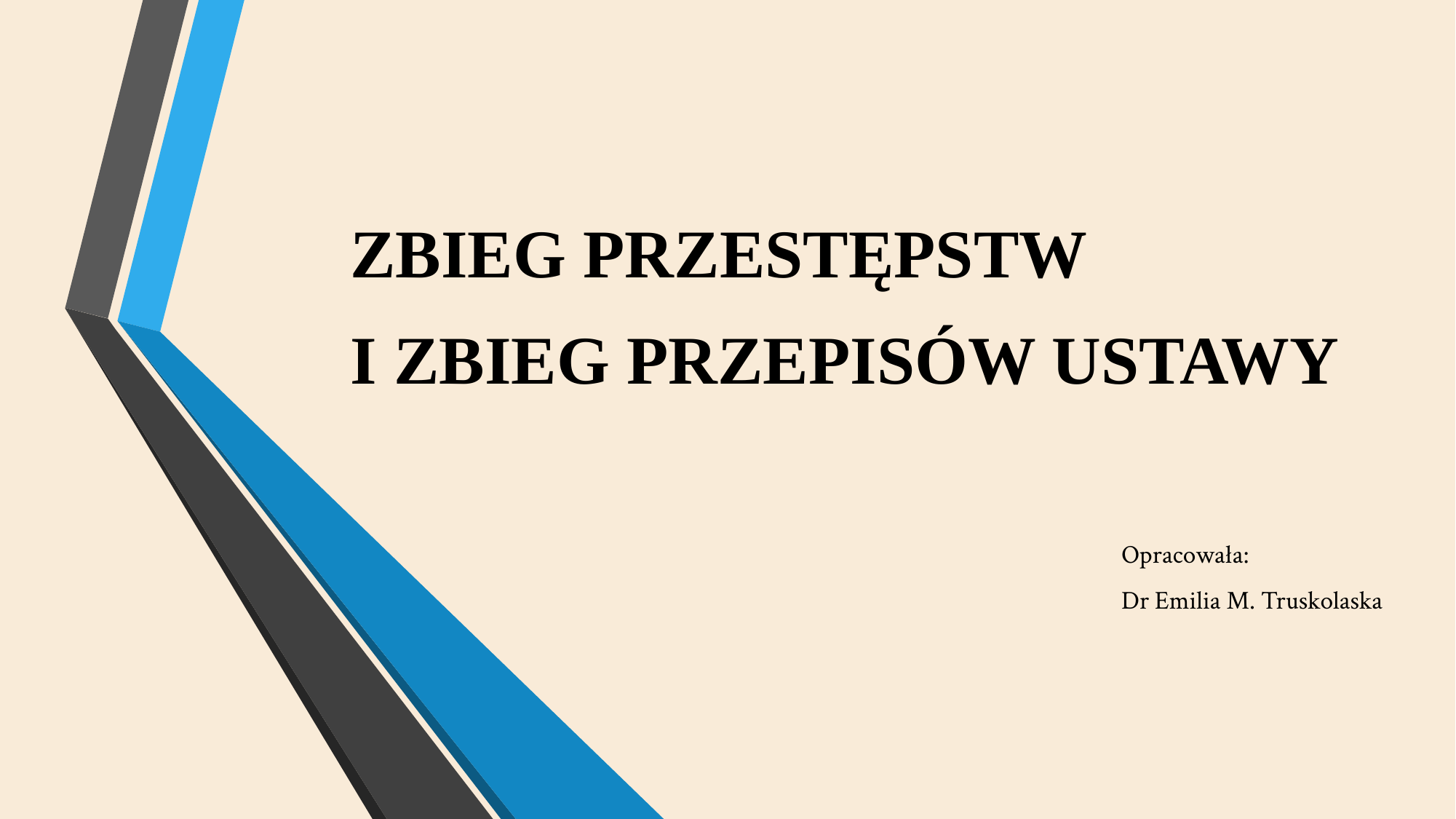

# ZBIEG PRZESTĘPSTW I ZBIEG PRZEPISÓW USTAWY
Opracowała:
Dr Emilia M. Truskolaska